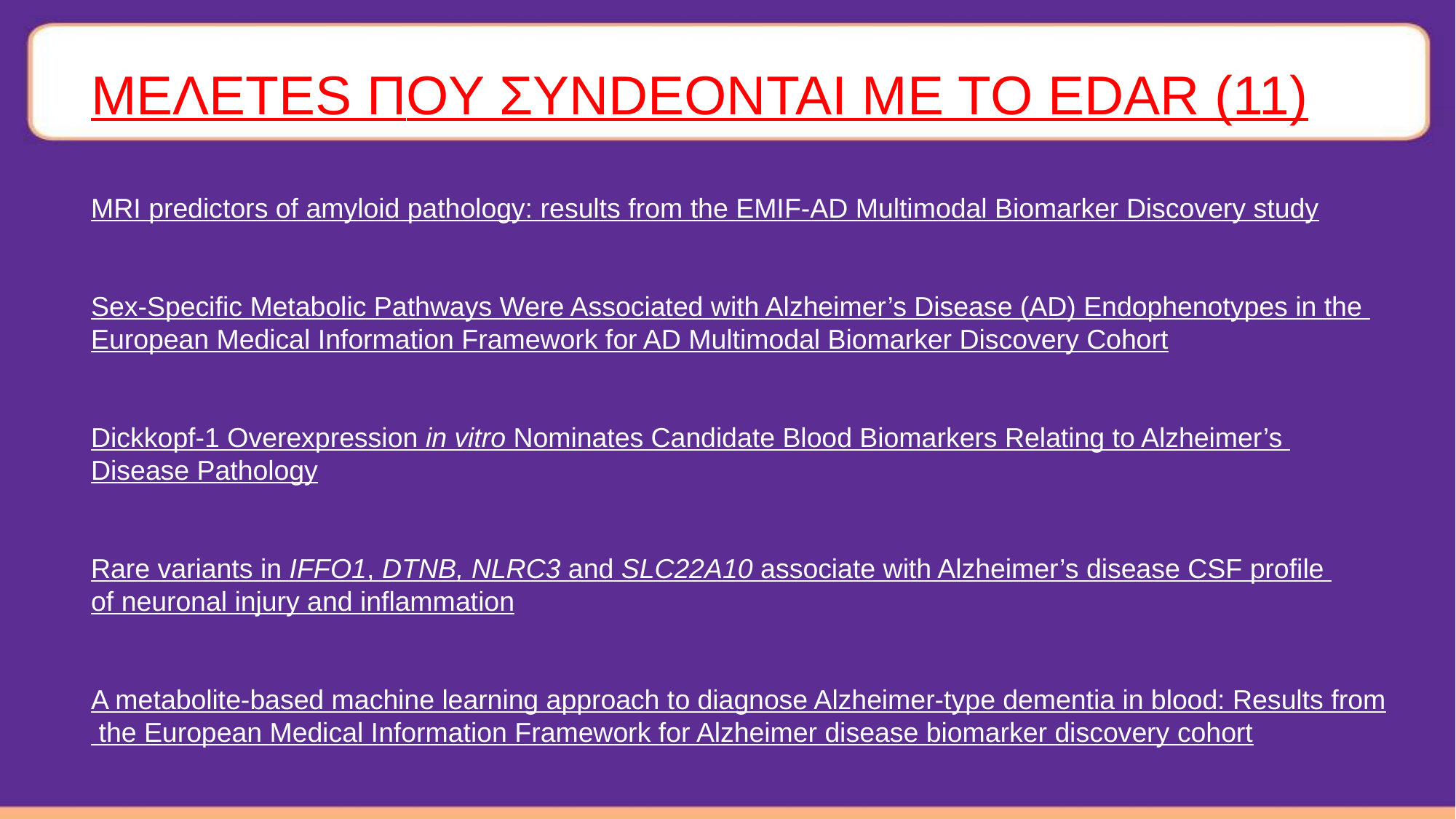

MEΛETES ΠOY ΣYNDEONTAI ME TO EDAR (11)

MRI predictors of amyloid pathology: results from the EMIF-AD Multimodal Biomarker Discovery study

Sex-Specific Metabolic Pathways Were Associated with Alzheimer’s Disease (AD) Endophenotypes in the
European Medical Information Framework for AD Multimodal Biomarker Discovery Cohort

Dickkopf-1 Overexpression in vitro Nominates Candidate Blood Biomarkers Relating to Alzheimer’s
Disease Pathology

Rare variants in IFFO1, DTNB, NLRC3 and SLC22A10 associate with Alzheimer’s disease CSF profile
of neuronal injury and inflammation

A metabolite-based machine learning approach to diagnose Alzheimer-type dementia in blood: Results from
 the European Medical Information Framework for Alzheimer disease biomarker discovery cohort